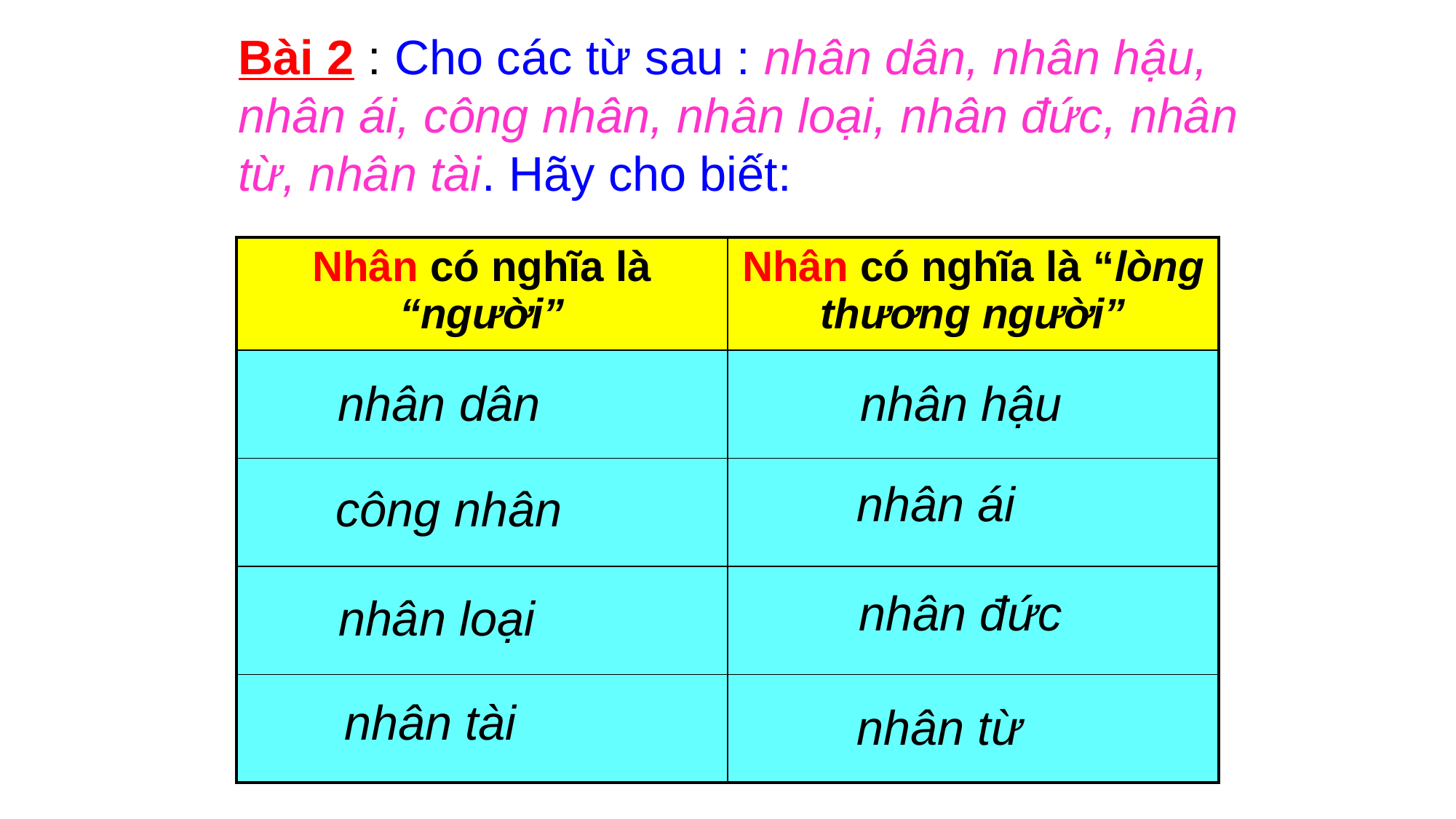

# Bài 2 : Cho các từ sau : nhân dân, nhân hậu, nhân ái, công nhân, nhân loại, nhân đức, nhân từ, nhân tài. Hãy cho biết:
| Nhân có nghĩa là “người” | Nhân có nghĩa là “lòng thương người” |
| --- | --- |
|  |  |
|  |  |
|  |  |
|  |  |
nhân hậu
nhân dân
nhân ái
công nhân
nhân đức
nhân loại
nhân tài
nhân từ